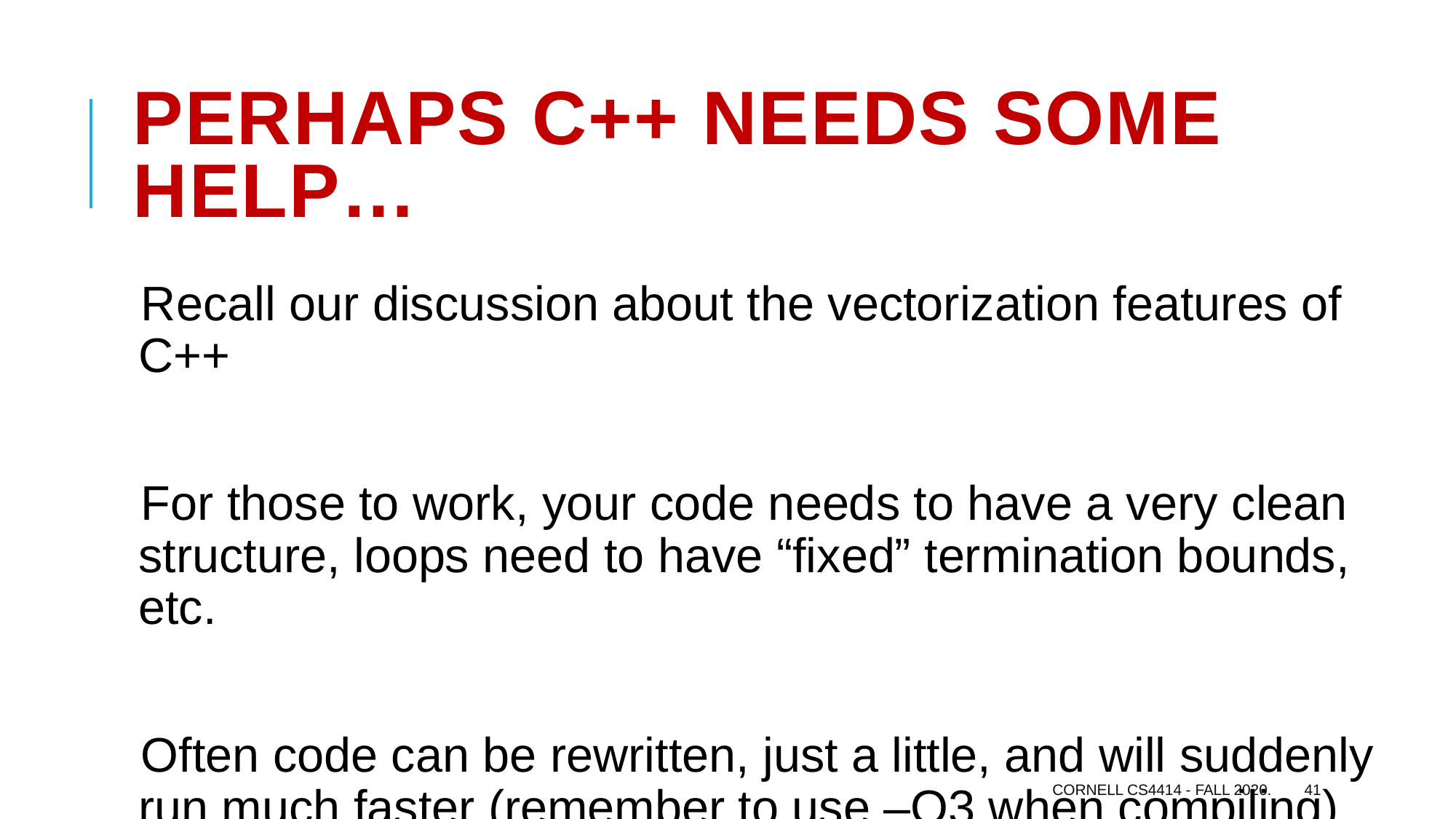

# Perhaps C++ needs some help…
Recall our discussion about the vectorization features of C++

For those to work, your code needs to have a very clean structure, loops need to have “fixed” termination bounds, etc.

Often code can be rewritten, just a little, and will suddenly run much faster (remember to use –O3 when compiling)
Cornell CS4414 - Fall 2020.
41